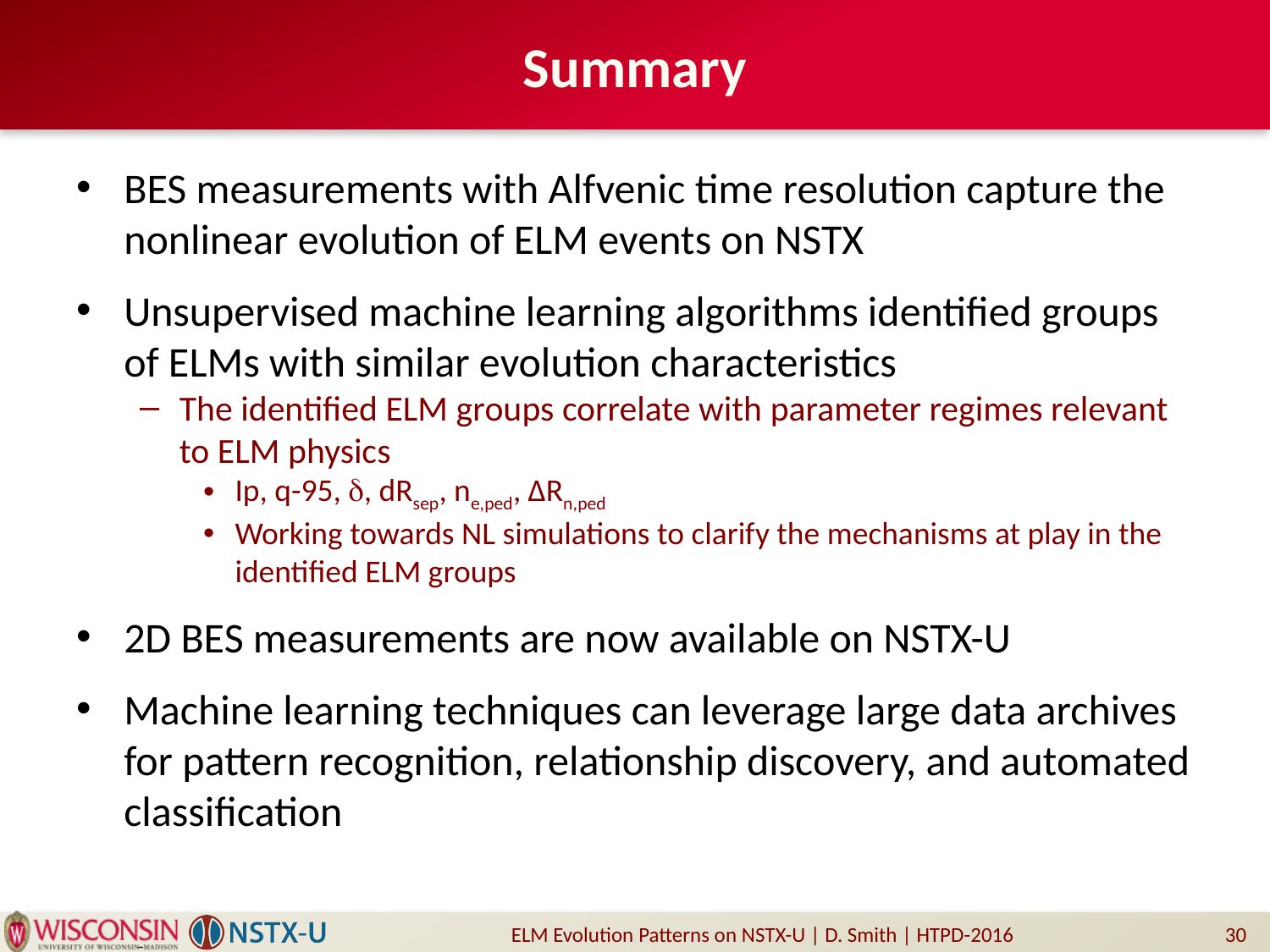

# Summary
BES measurements with Alfvenic time resolution capture the nonlinear evolution of ELM events on NSTX
Unsupervised machine learning algorithms identified groups of ELMs with similar evolution characteristics
The identified ELM groups correlate with parameter regimes relevant to ELM physics
Ip, q-95, δ, dRsep, ne,ped, ∆Rn,ped
Working towards NL simulations to clarify the mechanisms at play in the identified ELM groups
2D BES measurements are now available on NSTX-U
Machine learning techniques can leverage large data archives for pattern recognition, relationship discovery, and automated classification
ELM Evolution Patterns on NSTX-U | D. Smith | HTPD-2016
30